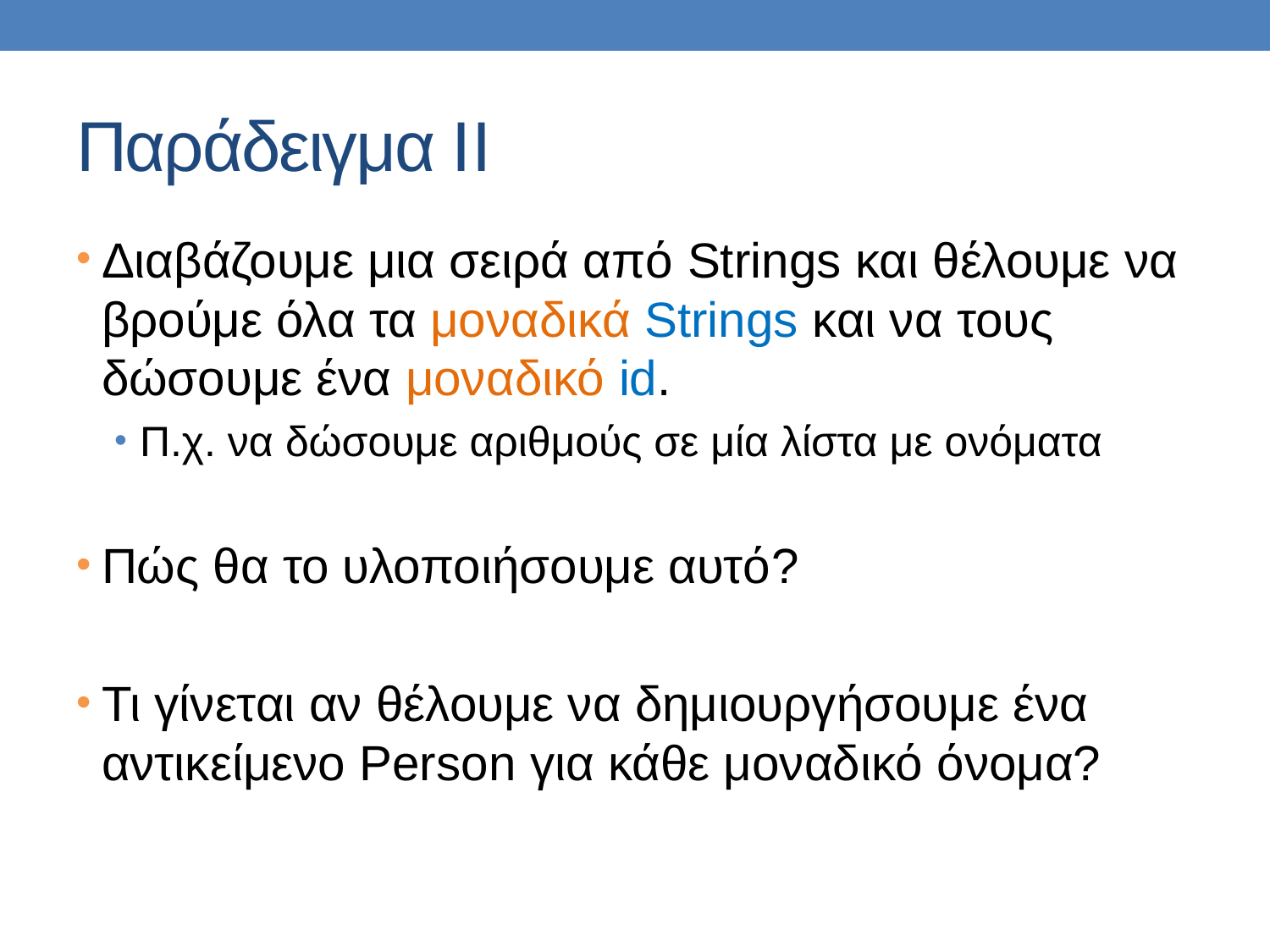

# Παράδειγμα ΙI
Διαβάζουμε μια σειρά από Strings και θέλουμε να βρούμε όλα τα μοναδικά Strings και να τους δώσουμε ένα μοναδικό id.
Π.χ. να δώσουμε αριθμούς σε μία λίστα με ονόματα

Πώς θα το υλοποιήσουμε αυτό?

Τι γίνεται αν θέλουμε να δημιουργήσουμε ένα αντικείμενο Person για κάθε μοναδικό όνομα?